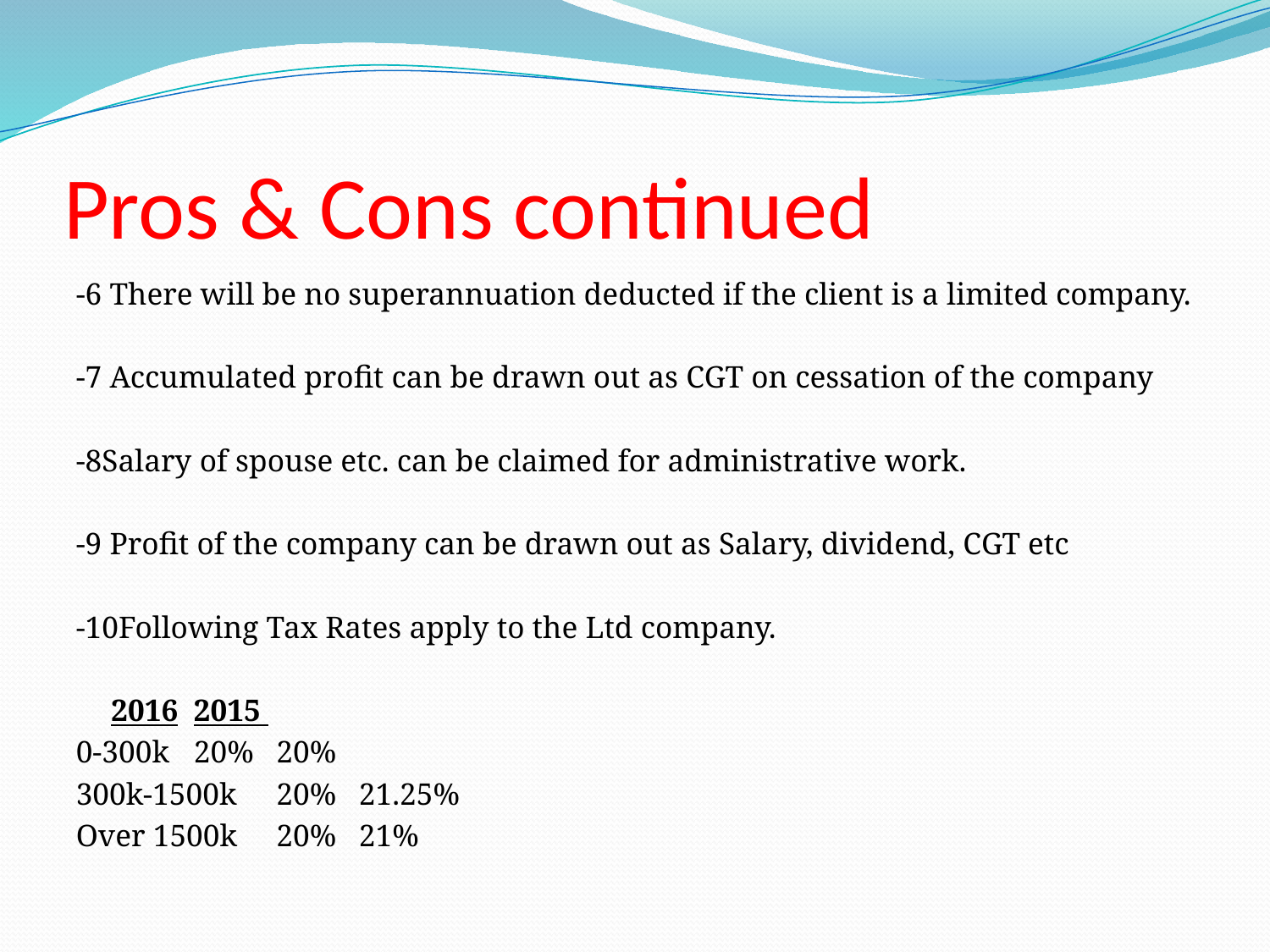

# Pros & Cons continued
-6 There will be no superannuation deducted if the client is a limited company.

-7 Accumulated profit can be drawn out as CGT on cessation of the company

-8Salary of spouse etc. can be claimed for administrative work.

-9 Profit of the company can be drawn out as Salary, dividend, CGT etc

-10Following Tax Rates apply to the Ltd company.

					2016		2015
0-300k				20%		20%
300k-1500k			20%		21.25%
Over 1500k			20%		21%